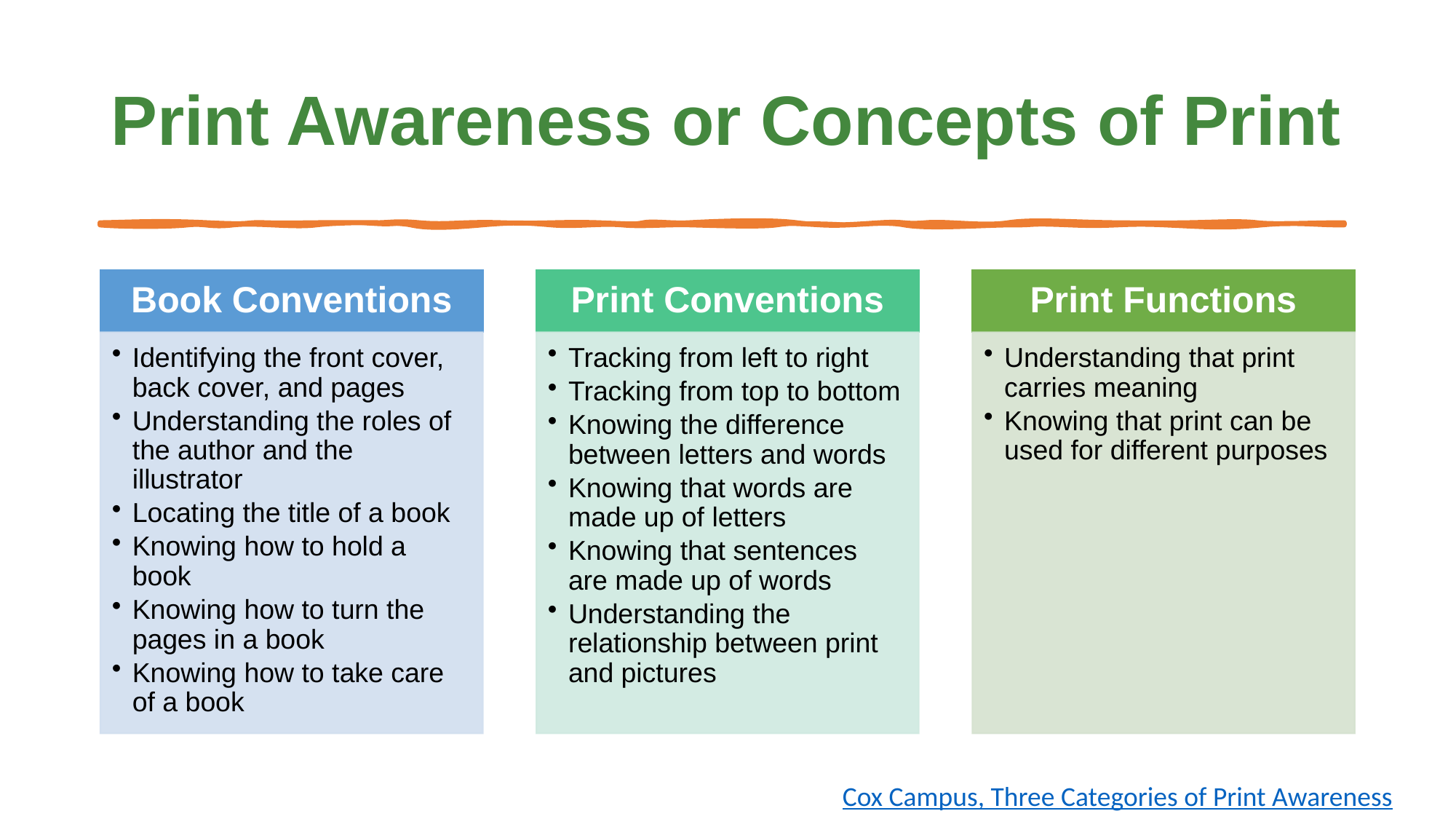

# Print Awareness or Concepts of Print

Book Conventions
Identifying the front cover, back cover, and pages
Understanding the roles of the author and the illustrator
Locating the title of a book
Knowing how to hold a book
Knowing how to turn the pages in a book
Knowing how to take care of a book
Print Conventions
Tracking from left to right
Tracking from top to bottom
Knowing the difference between letters and words
Knowing that words are made up of letters
Knowing that sentences are made up of words
Understanding the relationship between print and pictures
Print Functions
Understanding that print carries meaning
Knowing that print can be used for different purposes
Cox Campus, Three Categories of Print Awareness